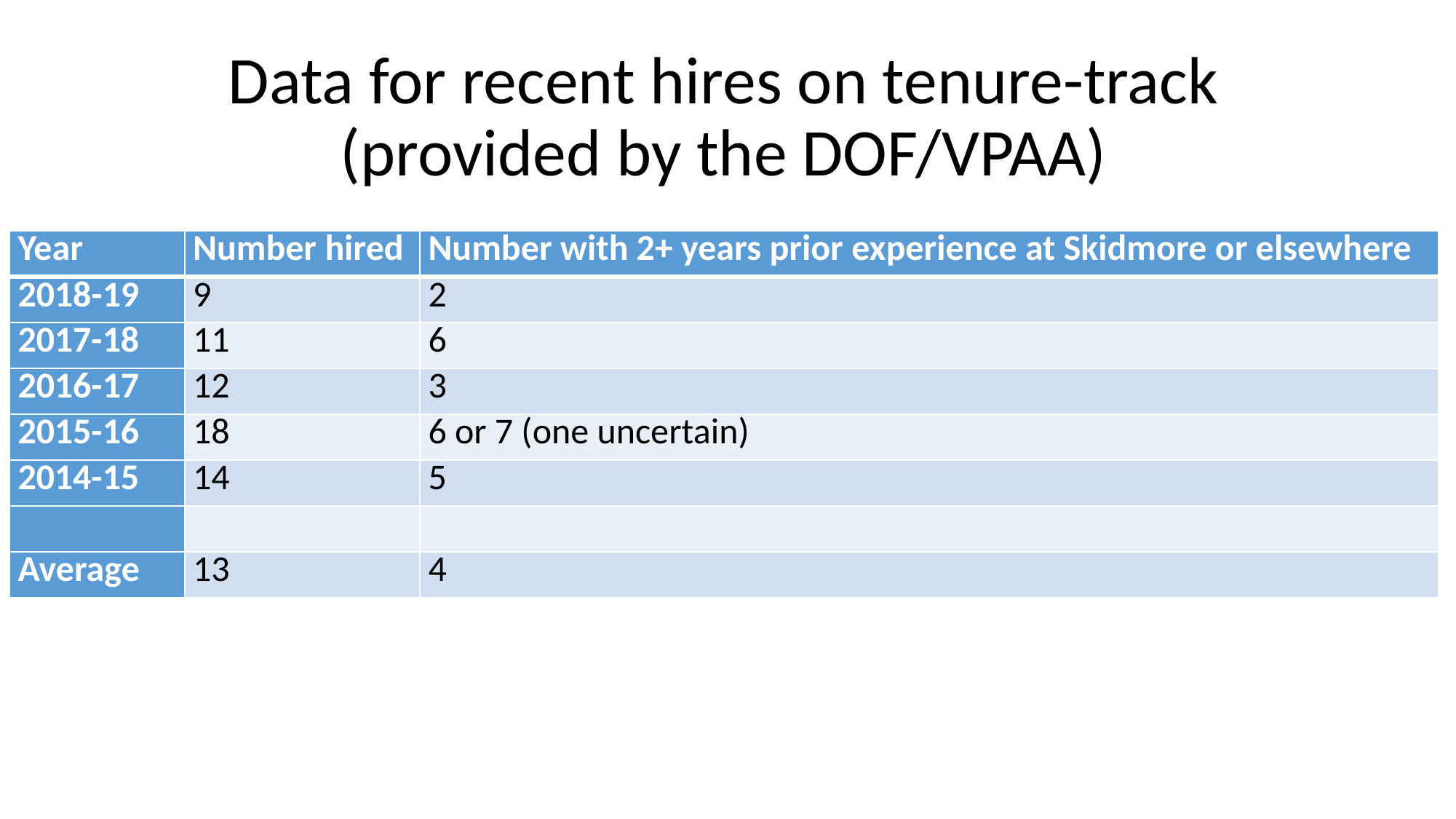

# Data for recent hires on tenure-track (provided by the DOF/VPAA)
| Year | Number hired | Number with 2+ years prior experience at Skidmore or elsewhere |
| --- | --- | --- |
| 2018-19 | 9 | 2 |
| 2017-18 | 11 | 6 |
| 2016-17 | 12 | 3 |
| 2015-16 | 18 | 6 or 7 (one uncertain) |
| 2014-15 | 14 | 5 |
|  |  |  |
| Average | 13 | 4 |